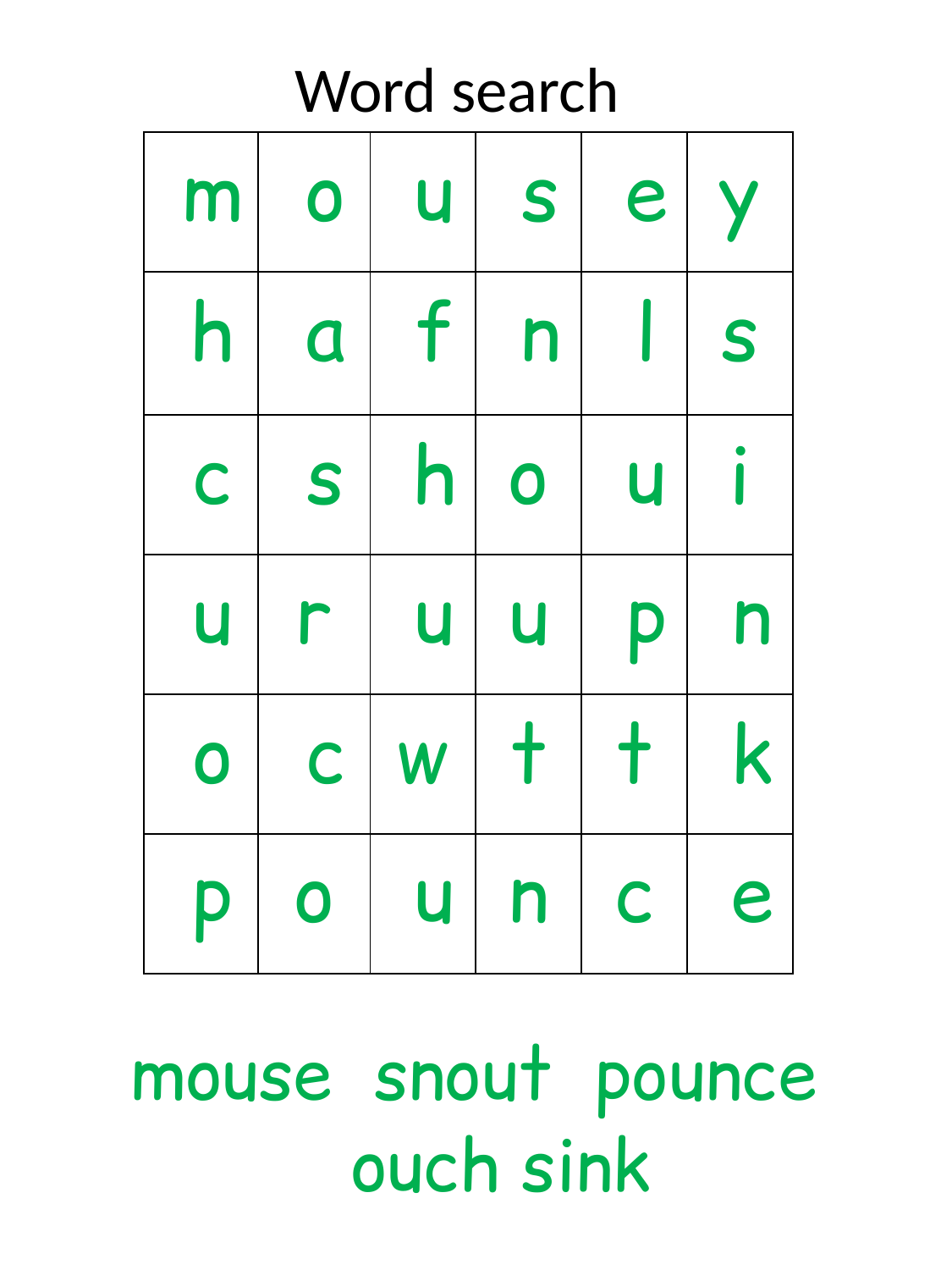

Word search
| m | o | u | s | e | y |
| --- | --- | --- | --- | --- | --- |
| h | a | f | n | l | s |
| c | s | h | o | u | i |
| u | r | u | u | p | n |
| o | c | w | t | t | k |
| p | o | u | n | c | e |
 mouse  snout  pounce
  ouch sink